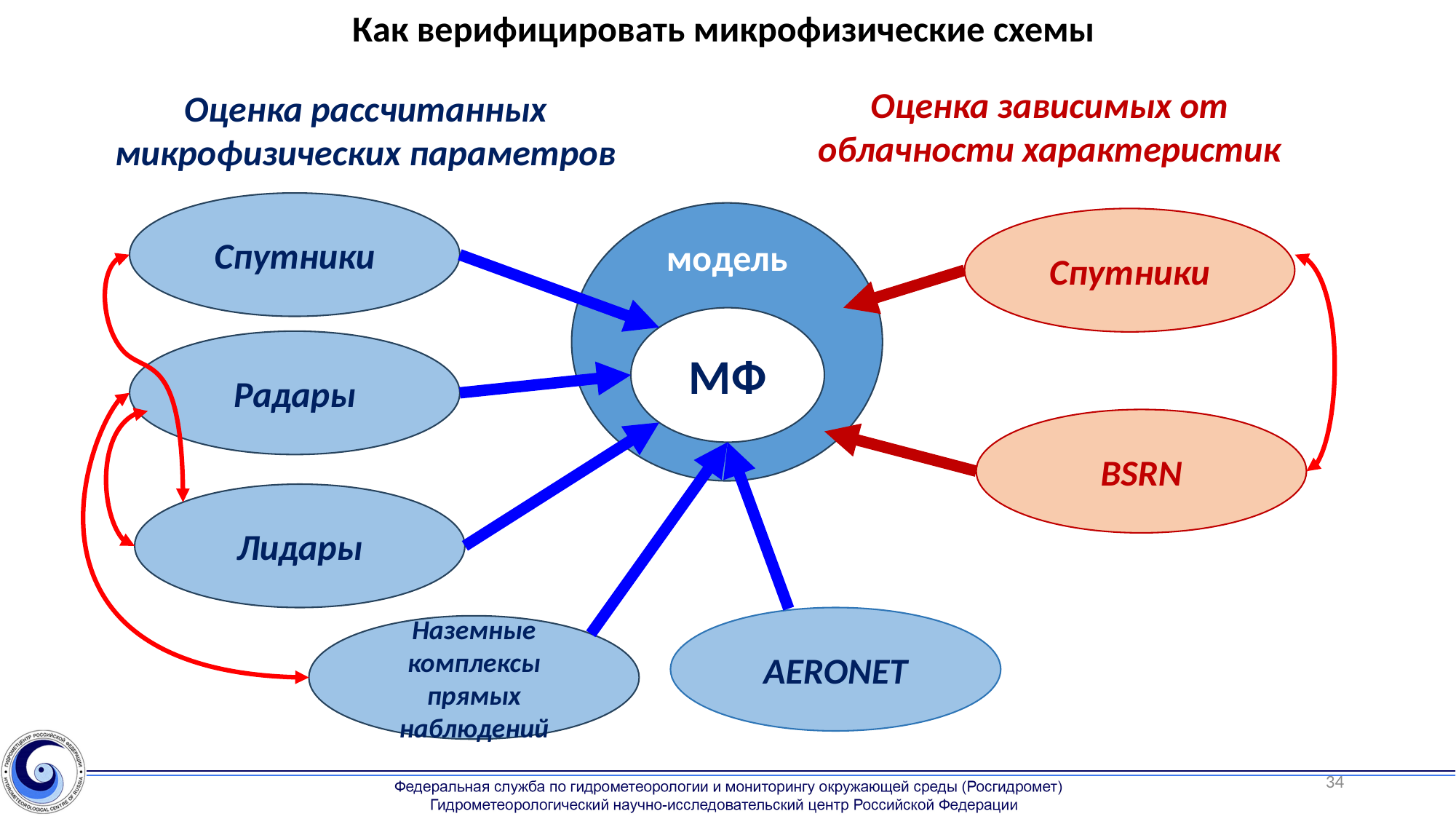

Как верифицировать микрофизические схемы
Оценка зависимых от облачности характеристик
Оценка рассчитанных микрофизических параметров
Спутники
модель
Спутники
МФ
Радары
BSRN
Лидары
AERONET
Наземные комплексы прямых наблюдений
34